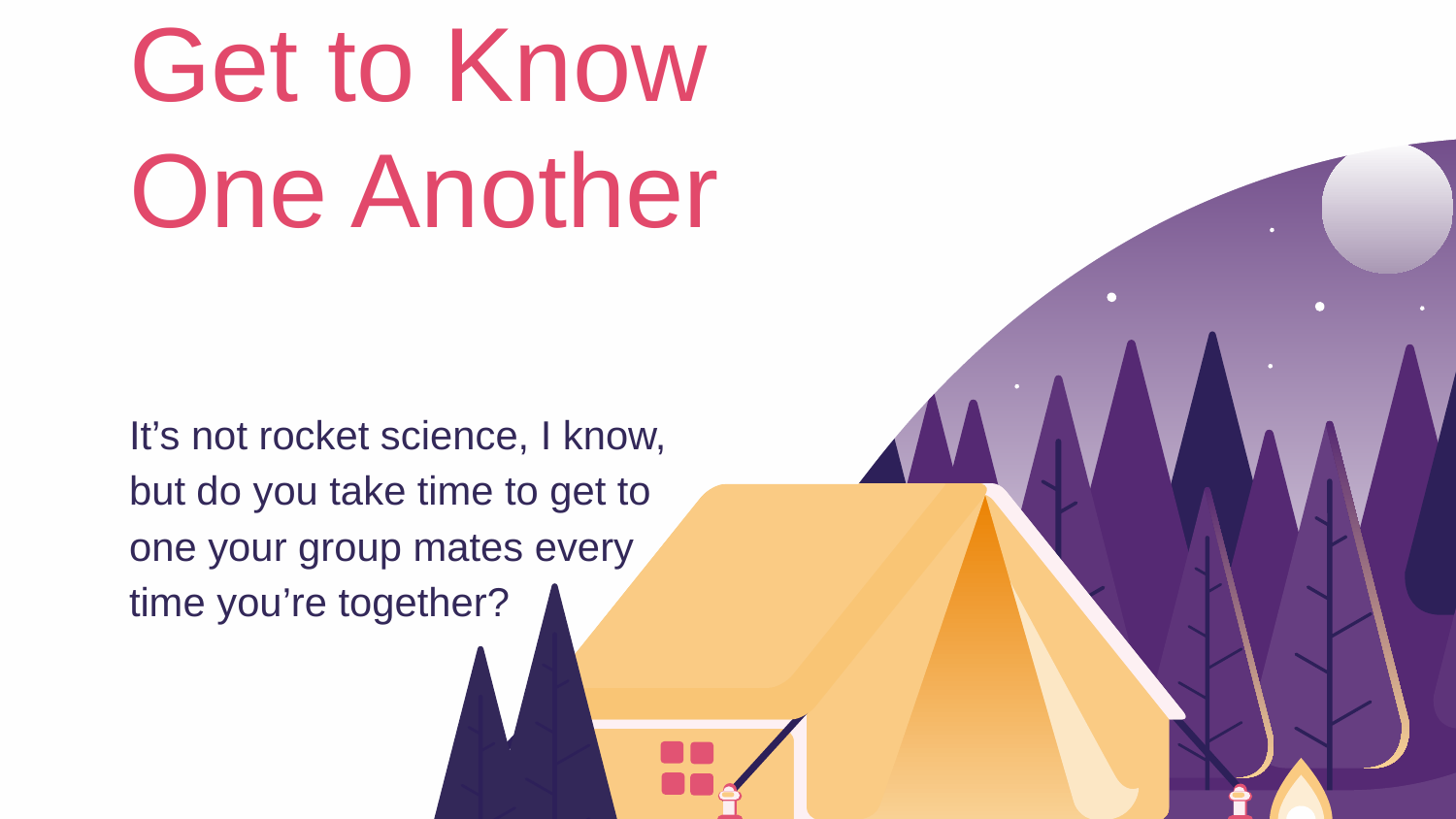

# Get to Know One Another
It’s not rocket science, I know, but do you take time to get to one your group mates every time you’re together?